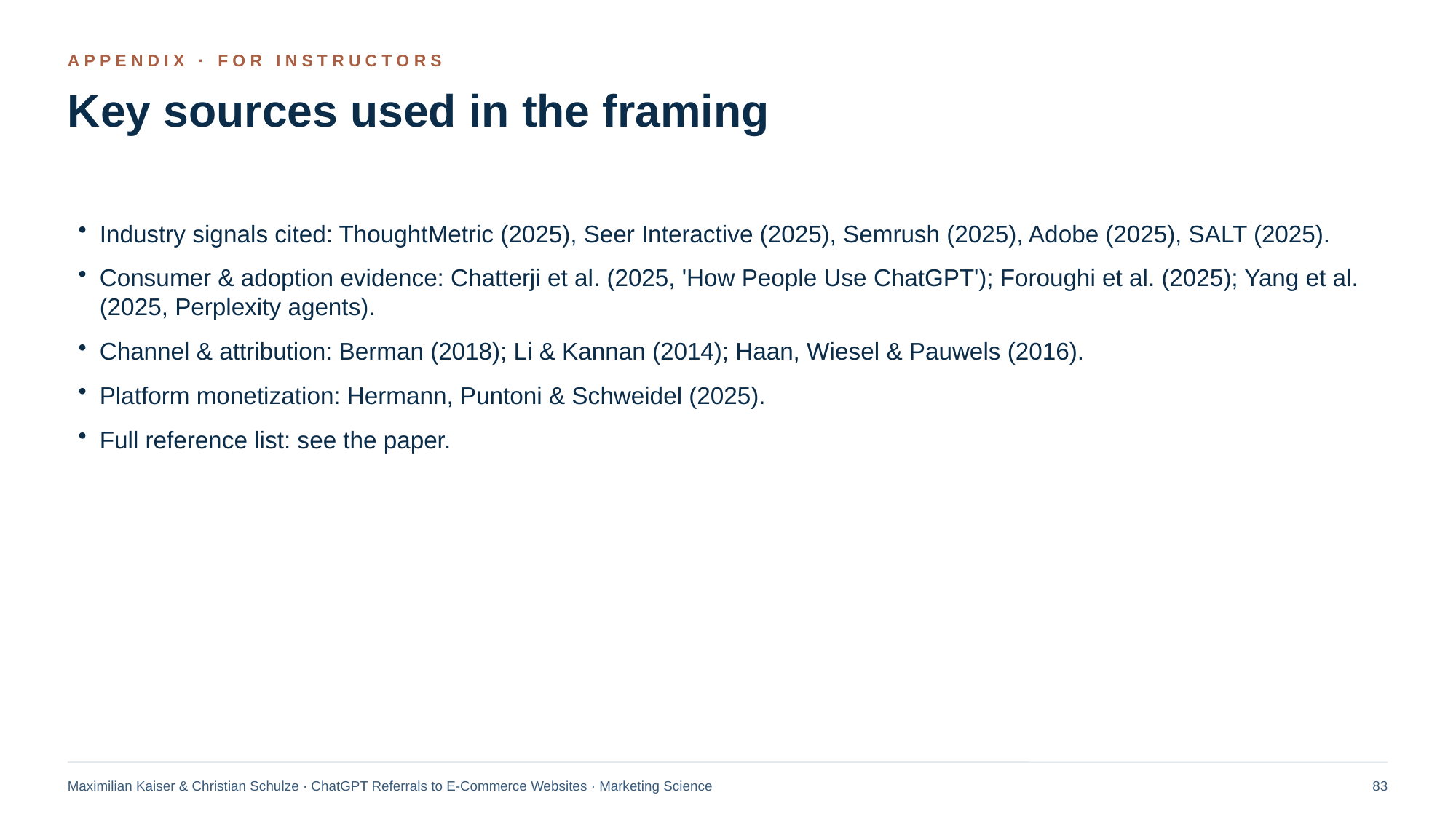

APPENDIX · FOR INSTRUCTORS
Key sources used in the framing
Industry signals cited: ThoughtMetric (2025), Seer Interactive (2025), Semrush (2025), Adobe (2025), SALT (2025).
Consumer & adoption evidence: Chatterji et al. (2025, 'How People Use ChatGPT'); Foroughi et al. (2025); Yang et al. (2025, Perplexity agents).
Channel & attribution: Berman (2018); Li & Kannan (2014); Haan, Wiesel & Pauwels (2016).
Platform monetization: Hermann, Puntoni & Schweidel (2025).
Full reference list: see the paper.

Maximilian Kaiser & Christian Schulze · ChatGPT Referrals to E-Commerce Websites · Marketing Science
83